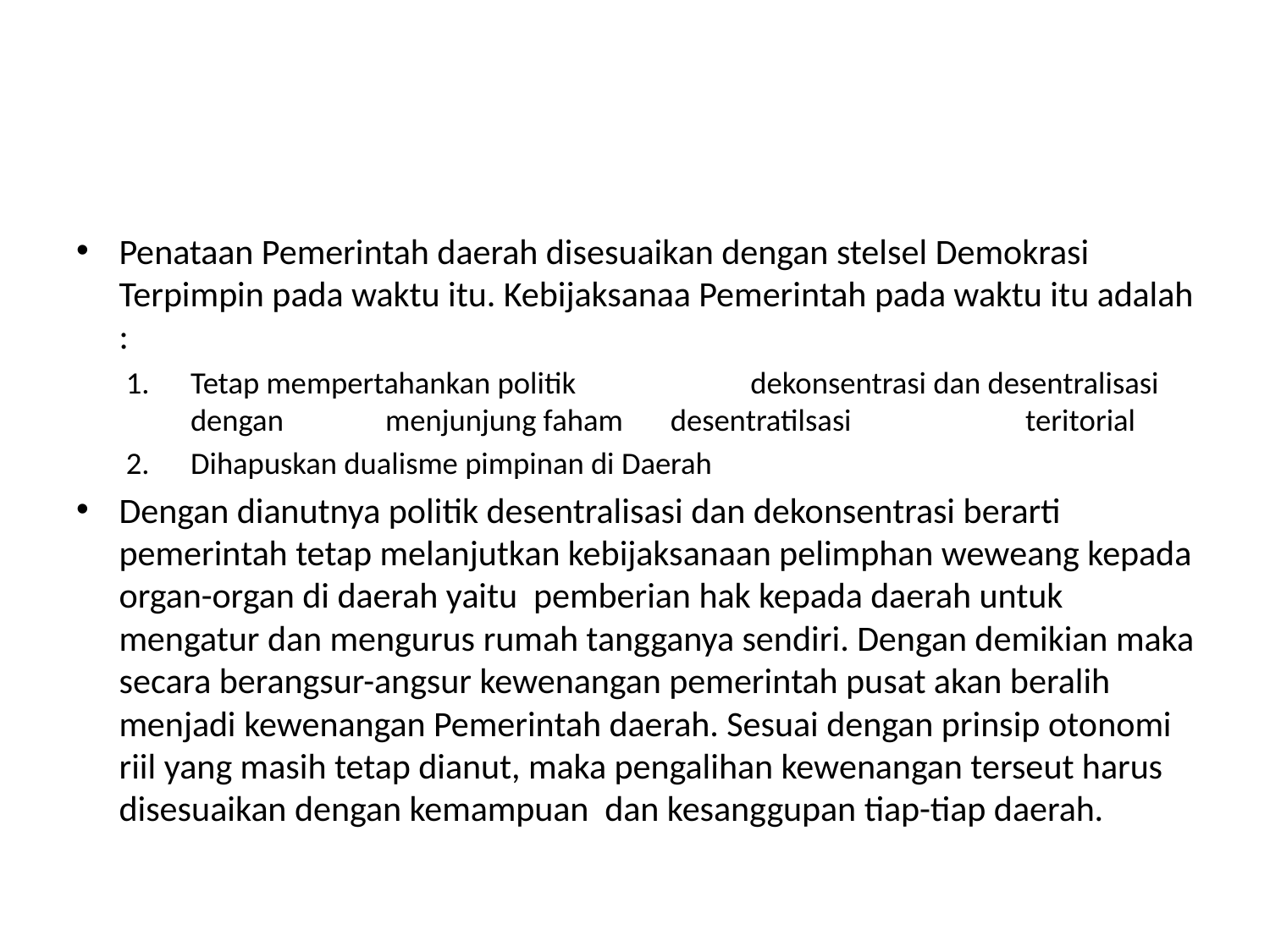

#
Penataan Pemerintah daerah disesuaikan dengan stelsel Demokrasi Terpimpin pada waktu itu. Kebijaksanaa Pemerintah pada waktu itu adalah :
Tetap mempertahankan politik 			    	  	dekonsentrasi dan desentralisasi dengan 	     menjunjung faham 	desentratilsasi 	        	     teritorial
Dihapuskan dualisme pimpinan di Daerah
Dengan dianutnya politik desentralisasi dan dekonsentrasi berarti pemerintah tetap melanjutkan kebijaksanaan pelimphan weweang kepada organ-organ di daerah yaitu  pemberian hak kepada daerah untuk mengatur dan mengurus rumah tangganya sendiri. Dengan demikian maka secara berangsur-angsur kewenangan pemerintah pusat akan beralih menjadi kewenangan Pemerintah daerah. Sesuai dengan prinsip otonomi riil yang masih tetap dianut, maka pengalihan kewenangan terseut harus disesuaikan dengan kemampuan  dan kesanggupan tiap-tiap daerah.